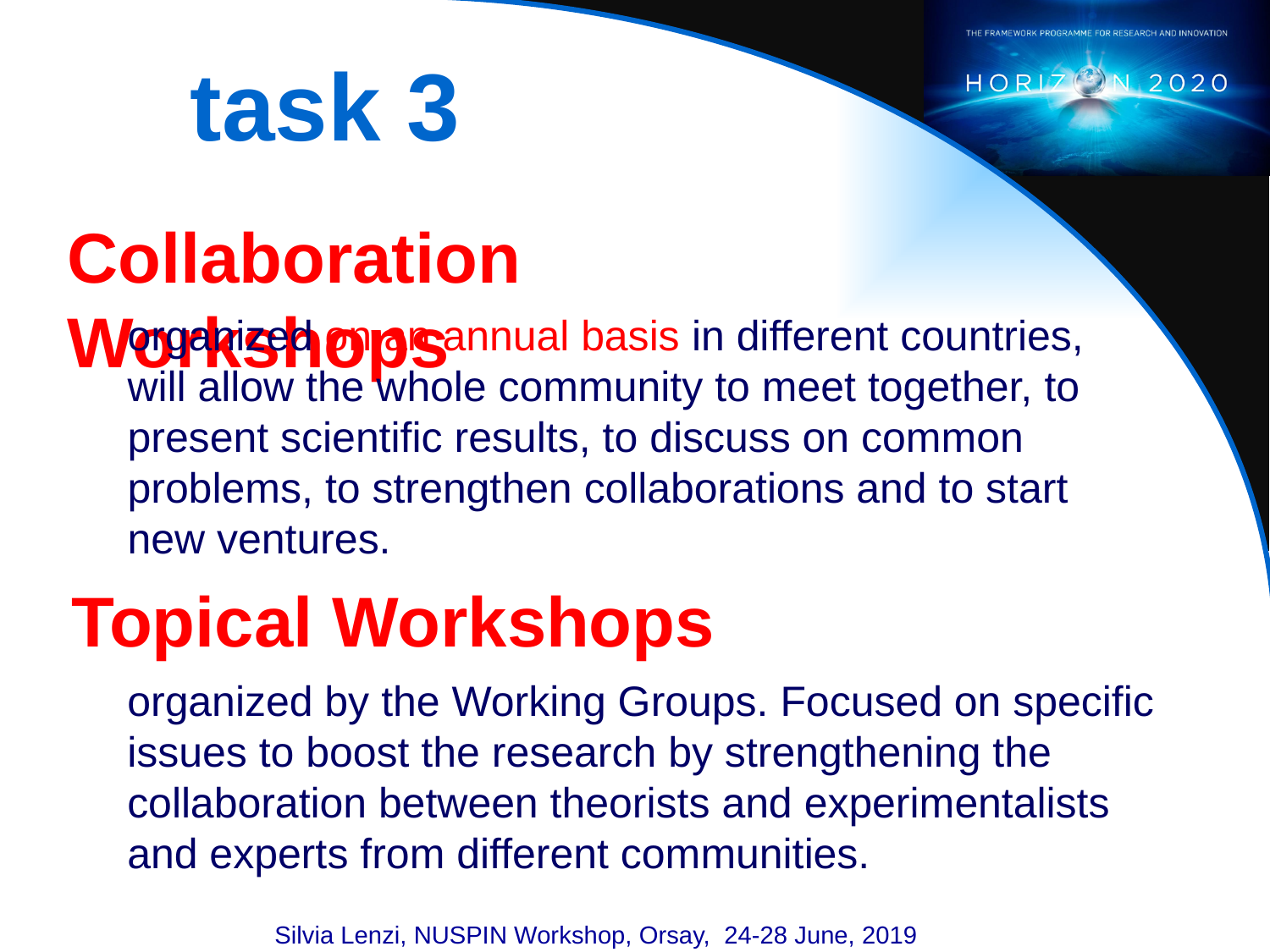

# task 3
Collaboration Workshops
organized on an annual basis in different countries, will allow the whole community to meet together, to present scientific results, to discuss on common problems, to strengthen collaborations and to start new ventures.
Topical Workshops
organized by the Working Groups. Focused on specific issues to boost the research by strengthening the collaboration between theorists and experimentalists and experts from different communities.